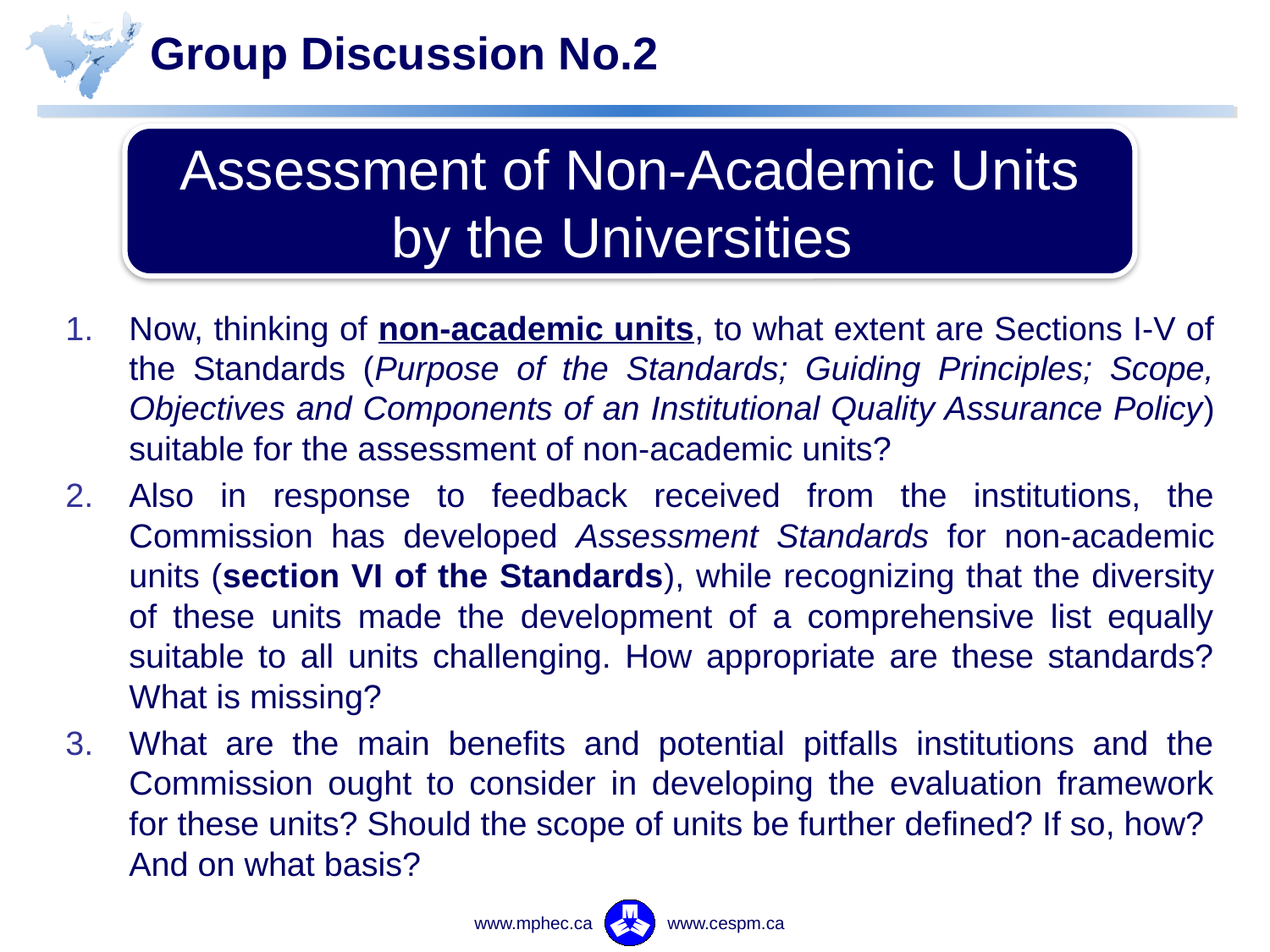

# Group Discussion No.2
Assessment of Non-Academic Units by the Universities
Now, thinking of non-academic units, to what extent are Sections I-V of the Standards (Purpose of the Standards; Guiding Principles; Scope, Objectives and Components of an Institutional Quality Assurance Policy) suitable for the assessment of non-academic units?
Also in response to feedback received from the institutions, the Commission has developed Assessment Standards for non-academic units (section VI of the Standards), while recognizing that the diversity of these units made the development of a comprehensive list equally suitable to all units challenging. How appropriate are these standards? What is missing?
What are the main benefits and potential pitfalls institutions and the Commission ought to consider in developing the evaluation framework for these units? Should the scope of units be further defined? If so, how?  And on what basis?